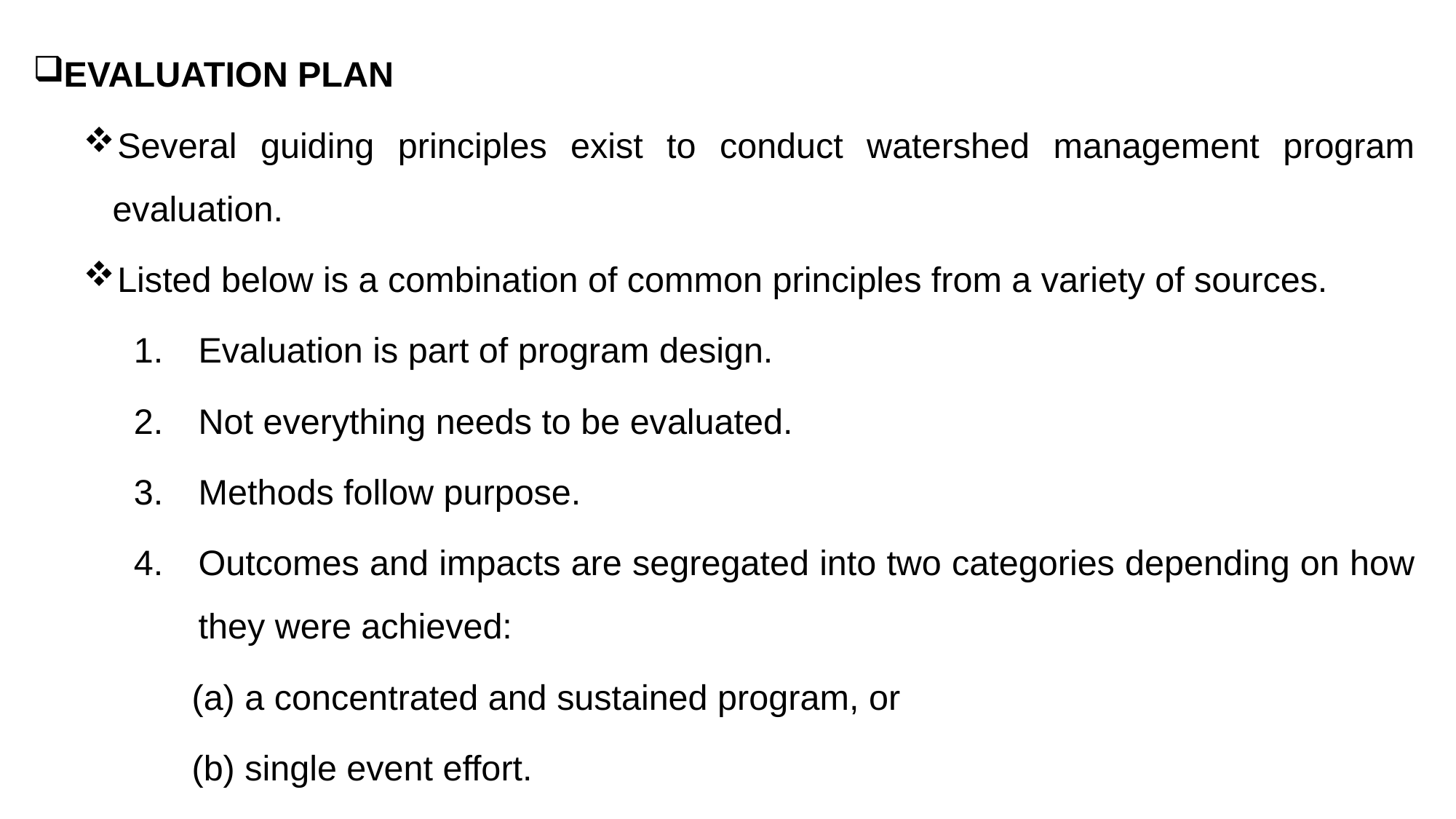

EVALUATION PLAN
Several guiding principles exist to conduct watershed management program evaluation.
Listed below is a combination of common principles from a variety of sources.
Evaluation is part of program design.
Not everything needs to be evaluated.
Methods follow purpose.
Outcomes and impacts are segregated into two categories depending on how they were achieved:
(a) a concentrated and sustained program, or
(b) single event effort.